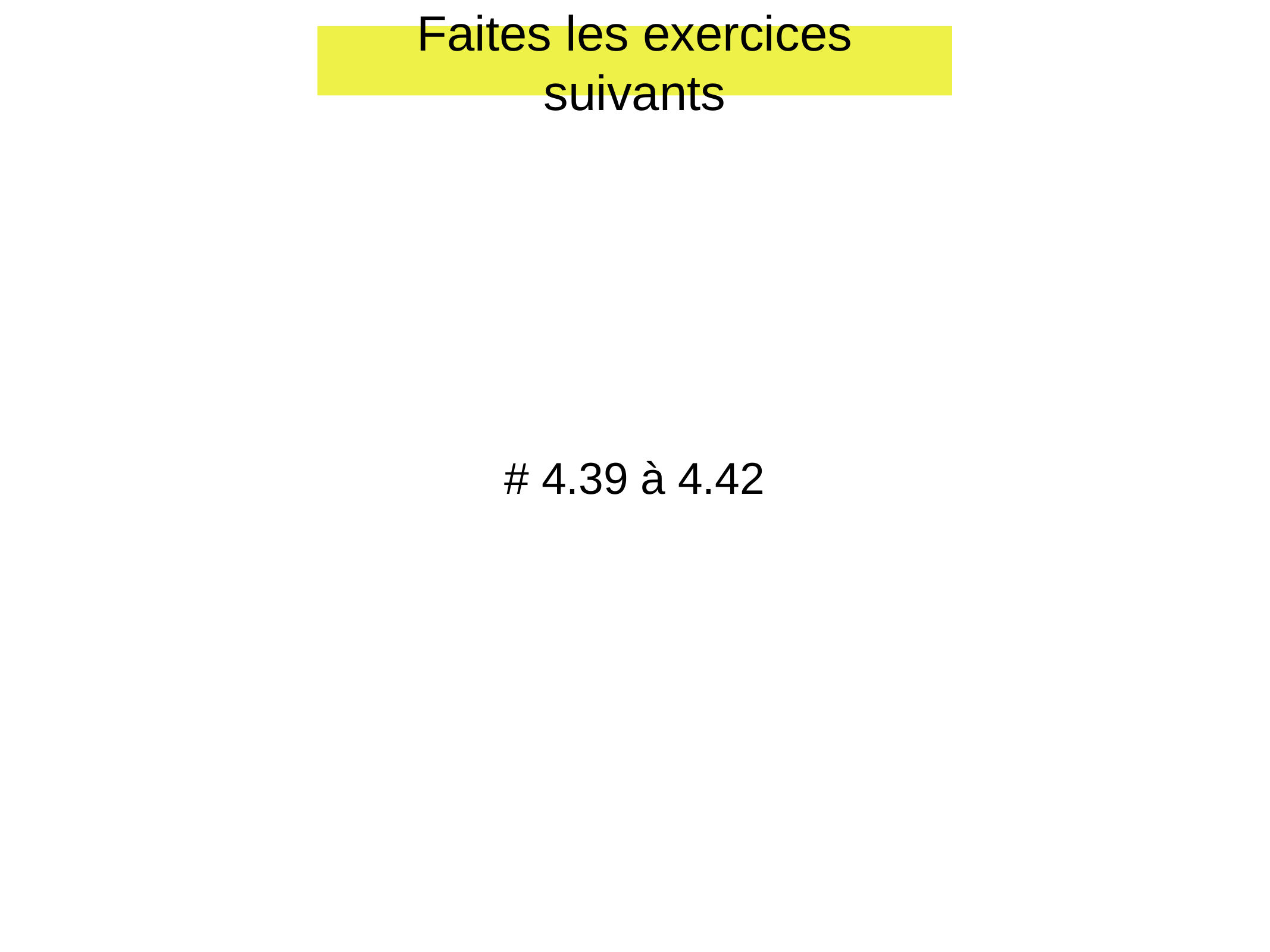

Faites les exercices suivants
# 4.39 à 4.42